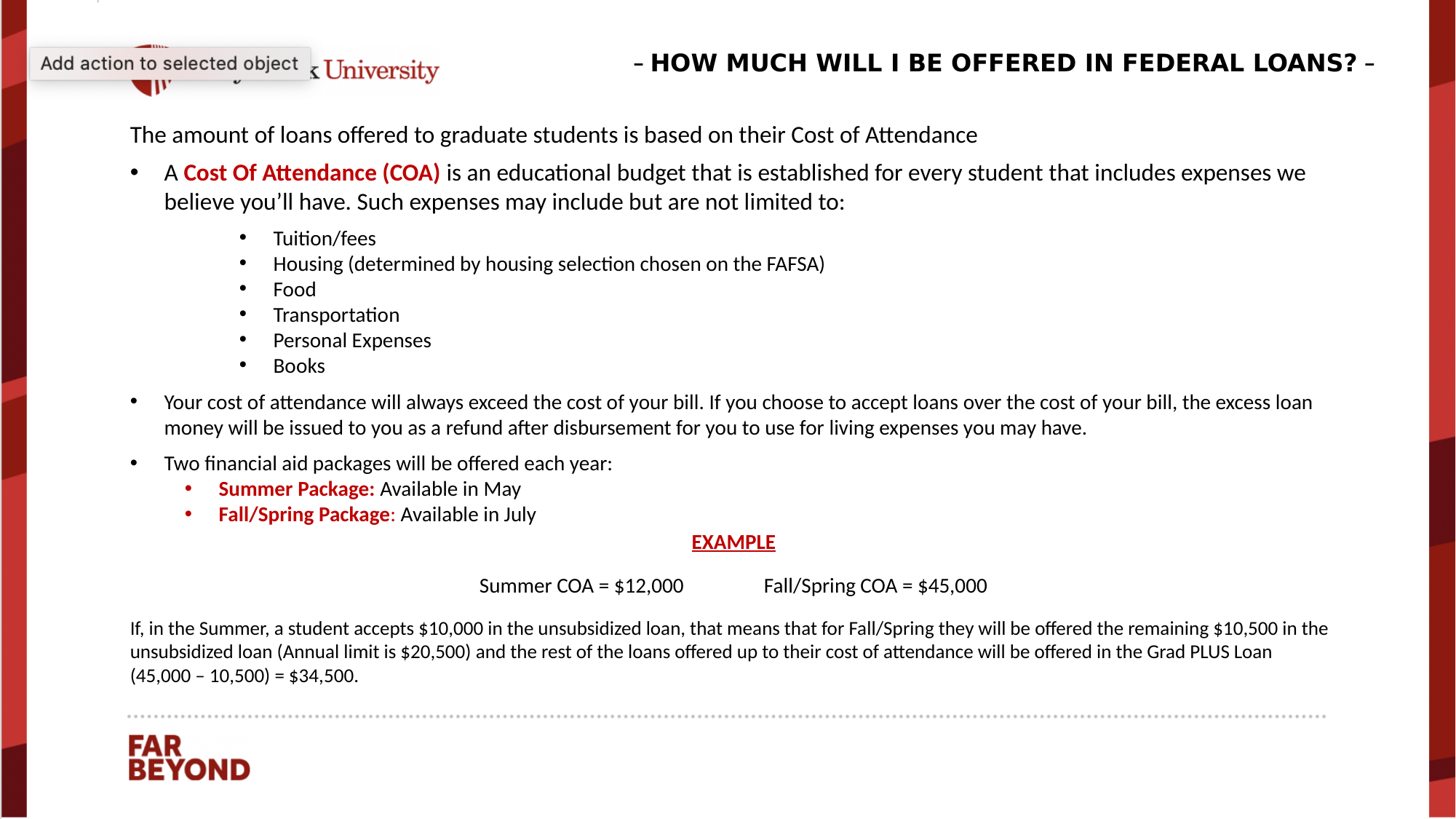

– HOW MUCH WILL I BE OFFERED IN FEDERAL LOANS? –
The amount of loans offered to graduate students is based on their Cost of Attendance
A Cost Of Attendance (COA) is an educational budget that is established for every student that includes expenses we believe you’ll have. Such expenses may include but are not limited to:
Tuition/fees
Housing (determined by housing selection chosen on the FAFSA)
Food
Transportation
Personal Expenses
Books

Your cost of attendance will always exceed the cost of your bill. If you choose to accept loans over the cost of your bill, the excess loan money will be issued to you as a refund after disbursement for you to use for living expenses you may have.

Two financial aid packages will be offered each year:
Summer Package: Available in May
Fall/Spring Package: Available in July

EXAMPLE
Summer COA = $12,000                 Fall/Spring COA = $45,000

If, in the Summer, a student accepts $10,000 in the unsubsidized loan, that means that for Fall/Spring they will be offered the remaining $10,500 in the unsubsidized loan (Annual limit is $20,500) and the rest of the loans offered up to their cost of attendance will be offered in the Grad PLUS Loan (45,000 – 10,500) = $34,500.
4